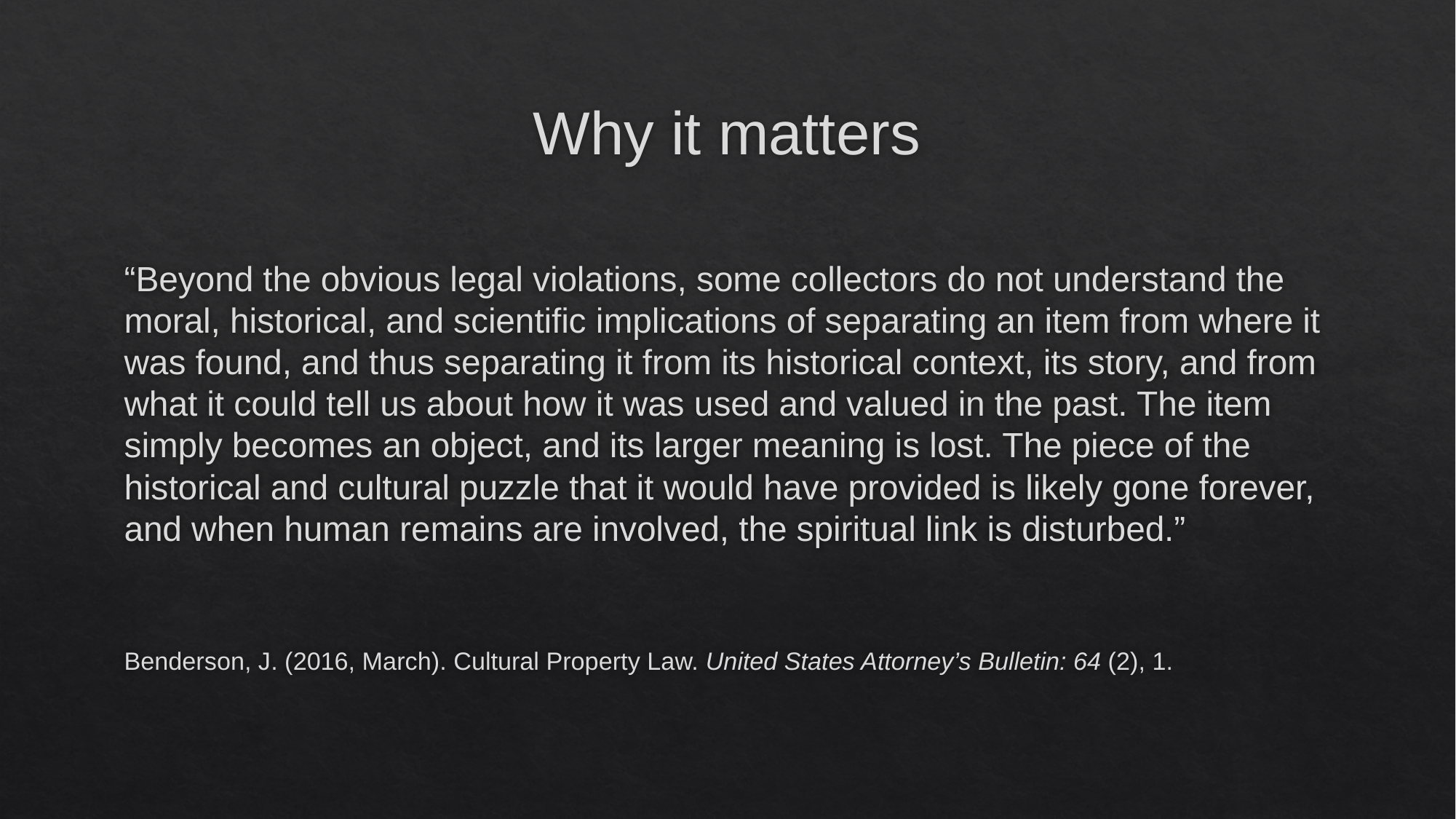

# Why it matters

“Beyond the obvious legal violations, some collectors do not understand the moral, historical, and scientific implications of separating an item from where it was found, and thus separating it from its historical context, its story, and from what it could tell us about how it was used and valued in the past. The item simply becomes an object, and its larger meaning is lost. The piece of the historical and cultural puzzle that it would have provided is likely gone forever, and when human remains are involved, the spiritual link is disturbed.”

Benderson, J. (2016, March). Cultural Property Law. United States Attorney’s Bulletin: 64 (2), 1.